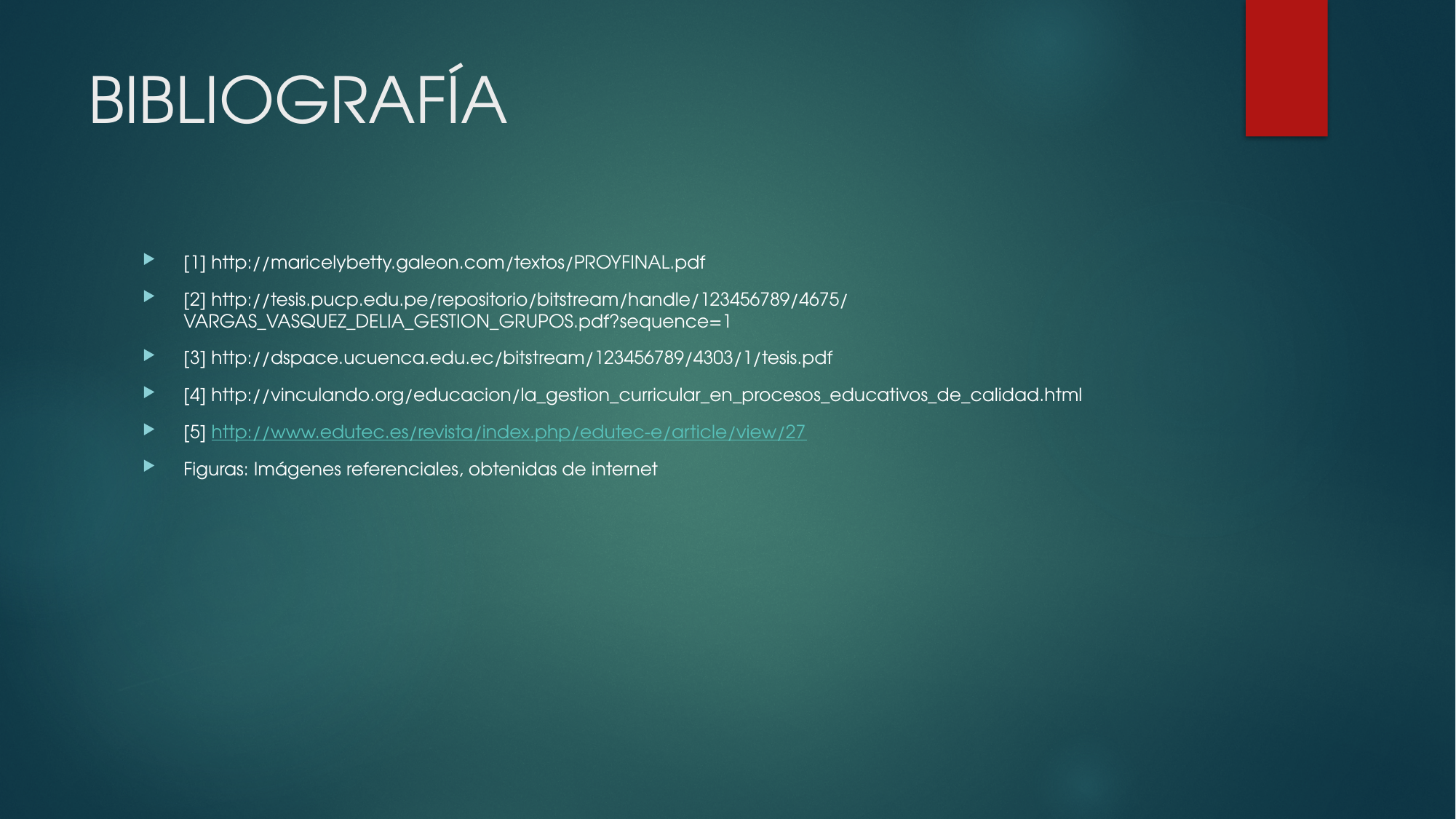

# BIBLIOGRAFÍA
[1] http://maricelybetty.galeon.com/textos/PROYFINAL.pdf
[2] http://tesis.pucp.edu.pe/repositorio/bitstream/handle/123456789/4675/VARGAS_VASQUEZ_DELIA_GESTION_GRUPOS.pdf?sequence=1
[3] http://dspace.ucuenca.edu.ec/bitstream/123456789/4303/1/tesis.pdf
[4] http://vinculando.org/educacion/la_gestion_curricular_en_procesos_educativos_de_calidad.html
[5] http://www.edutec.es/revista/index.php/edutec-e/article/view/27
Figuras: Imágenes referenciales, obtenidas de internet